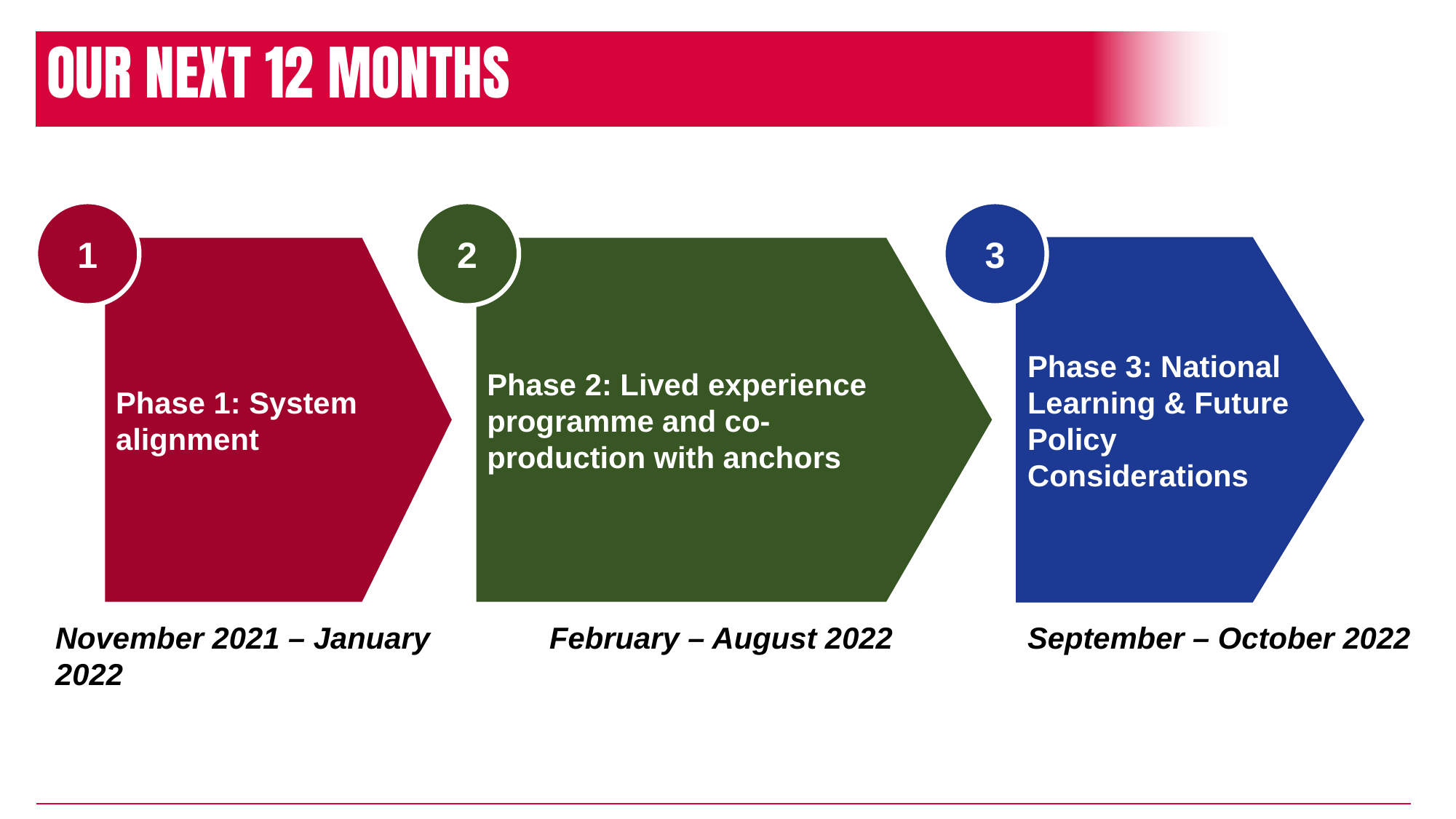

# Our Next 12 Months
1
2
3
Phase 1: System alignment
Phase 2: Lived experience programme and co-production with anchors
Phase 3: National Learning & Future Policy Considerations
November 2021 – January 2022
February – August 2022
September – October 2022